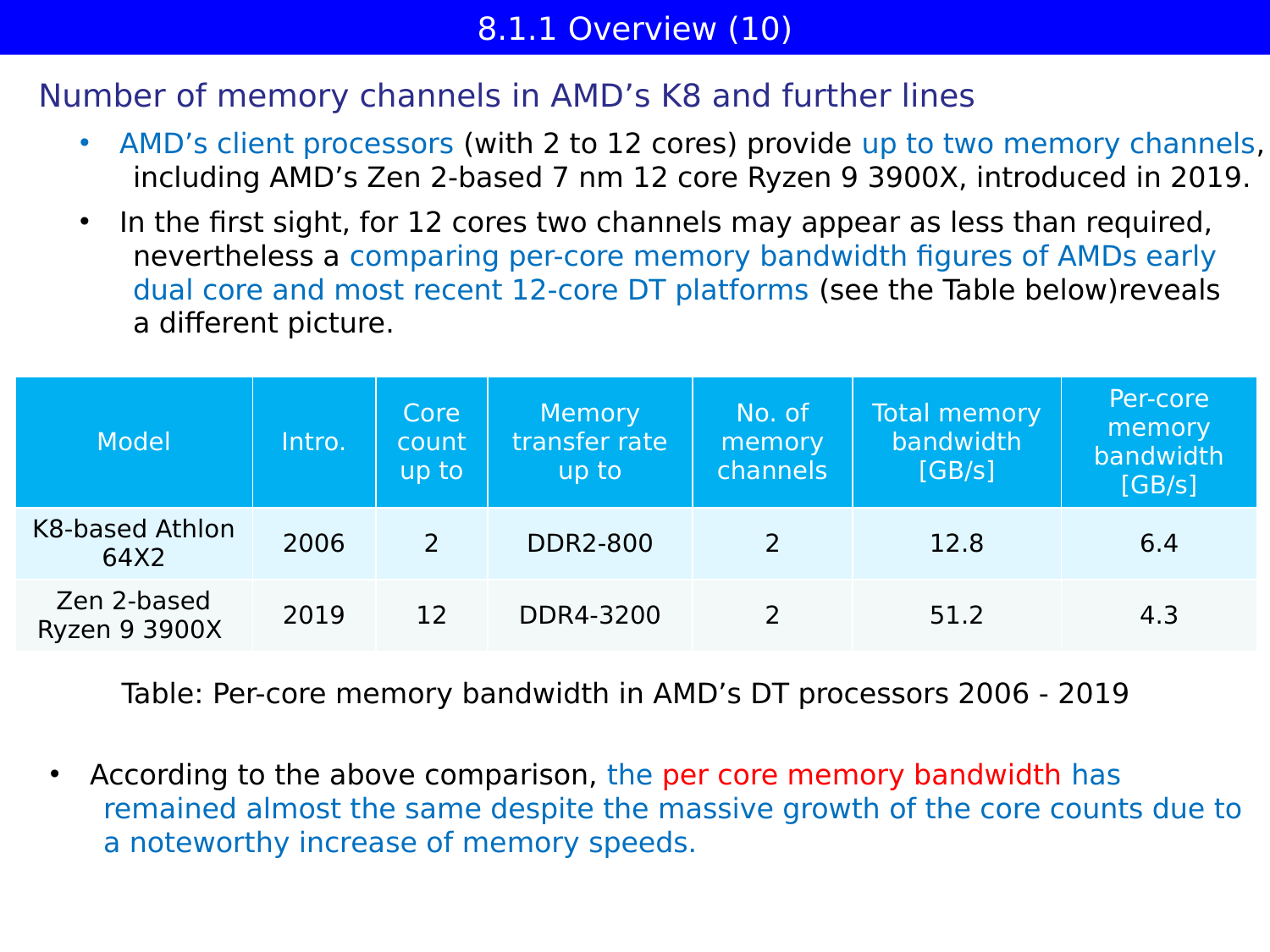

# 8.1.1 Overview (10)
Number of memory channels in AMD’s K8 and further lines
AMD’s client processors (with 2 to 12 cores) provide up to two memory channels,
      including AMD’s Zen 2-based 7 nm 12 core Ryzen 9 3900X, introduced in 2019.
In the first sight, for 12 cores two channels may appear as less than required,
      nevertheless a comparing per-core memory bandwidth figures of AMDs early
      dual core and most recent 12-core DT platforms (see the Table below)reveals
      a different picture.
| Model | Intro. | Core count up to | Memory transfer rate up to | No. of memory channels | Total memory bandwidth [GB/s] | Per-core memory bandwidth [GB/s] |
| --- | --- | --- | --- | --- | --- | --- |
| K8-based Athlon 64X2 | 2006 | 2 | DDR2-800 | 2 | 12.8 | 6.4 |
| Zen 2-based Ryzen 9 3900X | 2019 | 12 | DDR4-3200 | 2 | 51.2 | 4.3 |
Table: Per-core memory bandwidth in AMD’s DT processors 2006 - 2019
According to the above comparison, the per core memory bandwidth has
      remained almost the same despite the massive growth of the core counts due to
      a noteworthy increase of memory speeds.